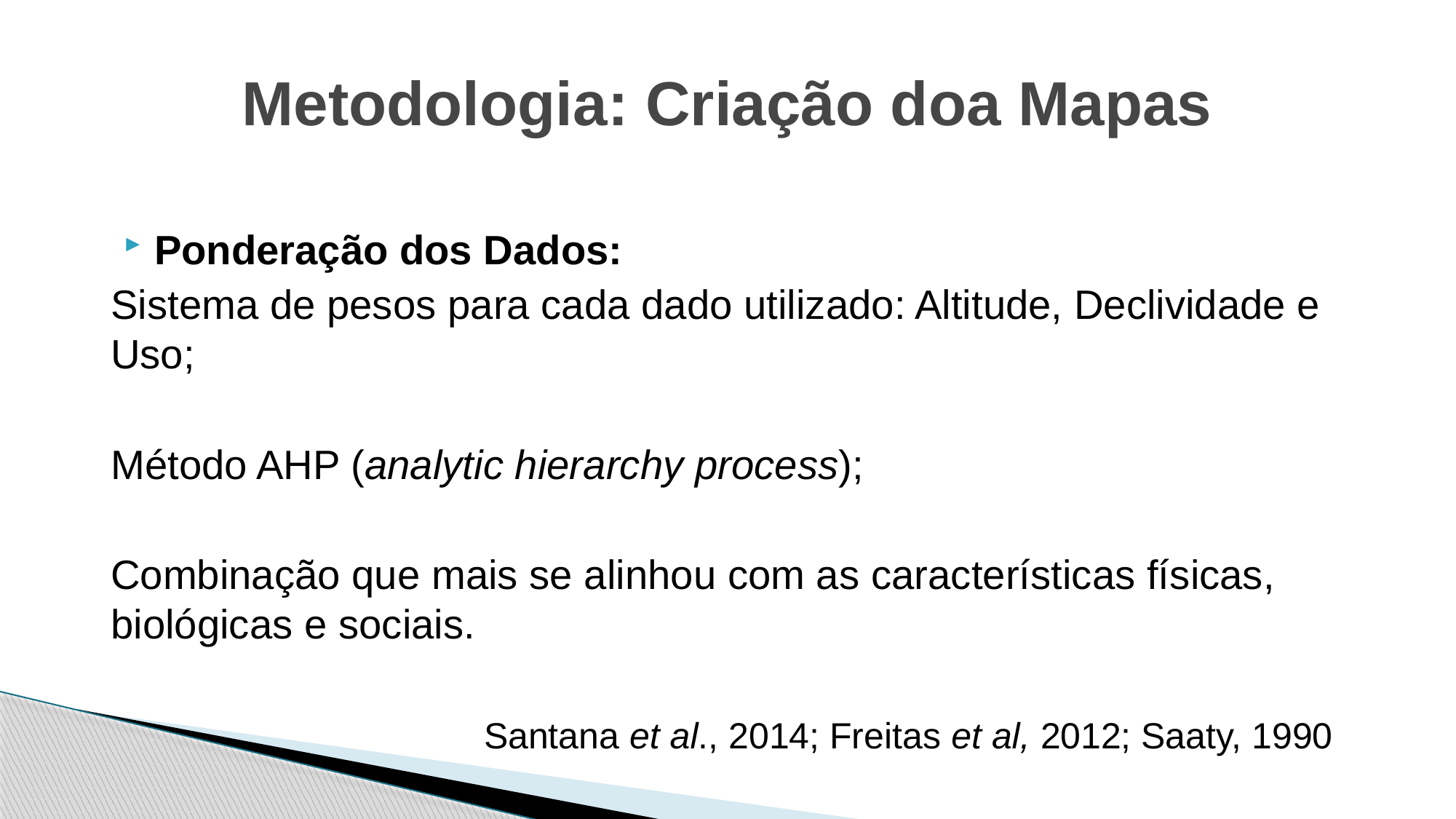

# Metodologia: Criação doa Mapas
Ponderação dos Dados:
Sistema de pesos para cada dado utilizado: Altitude, Declividade e Uso;

Método AHP (analytic hierarchy process);

Combinação que mais se alinhou com as características físicas, biológicas e sociais.

Santana et al., 2014; Freitas et al, 2012; Saaty, 1990